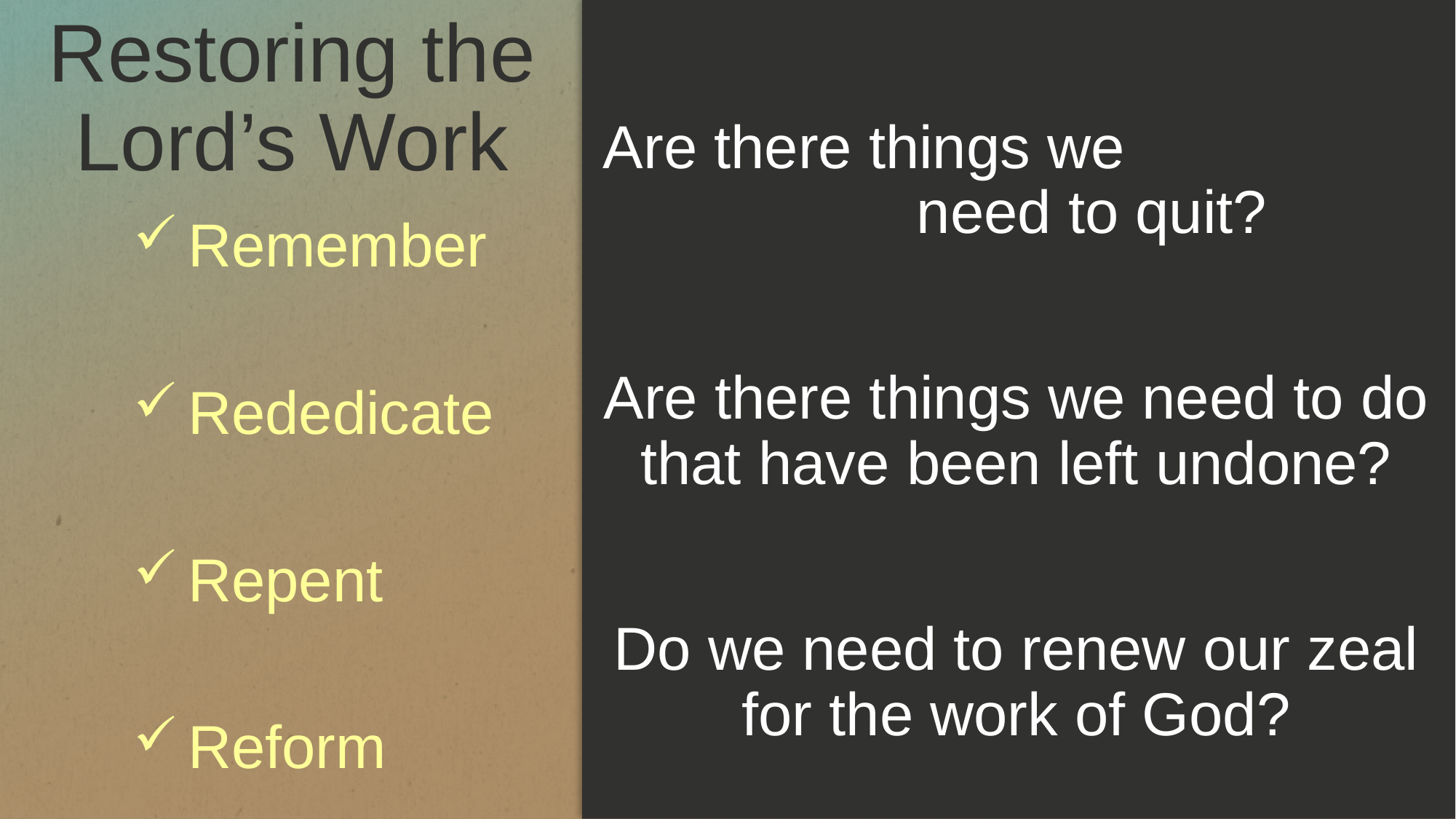

# Restoring the Lord’s Work

Are there things we                            need to quit?

Are there things we need to do that have been left undone?

Do we need to renew our zeal for the work of God?
Remember

Rededicate

Repent

Reform